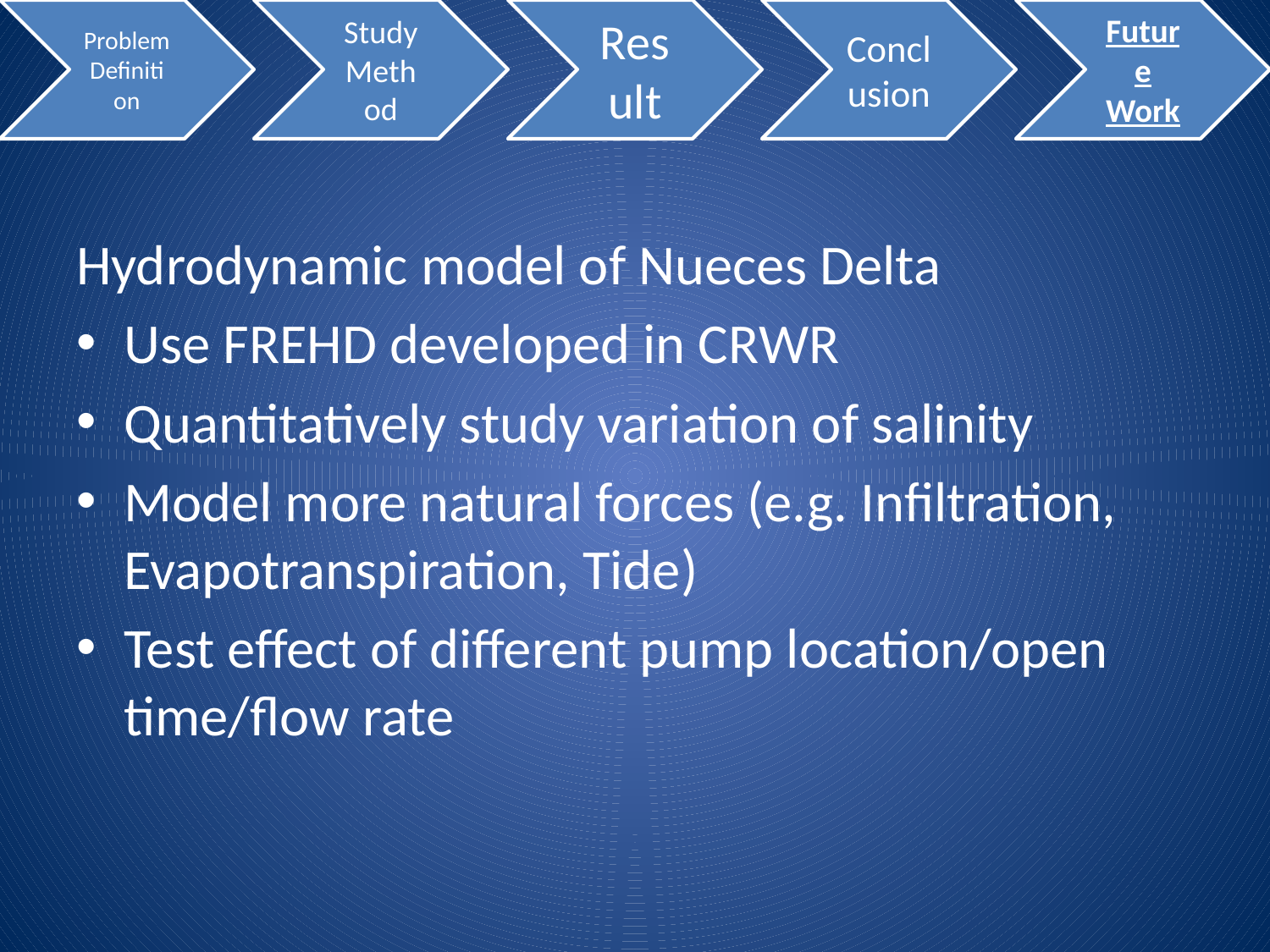

Problem Definition
Conclusion
Future Work
Result
Study Method
Hydrodynamic model of Nueces Delta
Use FREHD developed in CRWR
Quantitatively study variation of salinity
Model more natural forces (e.g. Infiltration, Evapotranspiration, Tide)
Test effect of different pump location/open time/flow rate